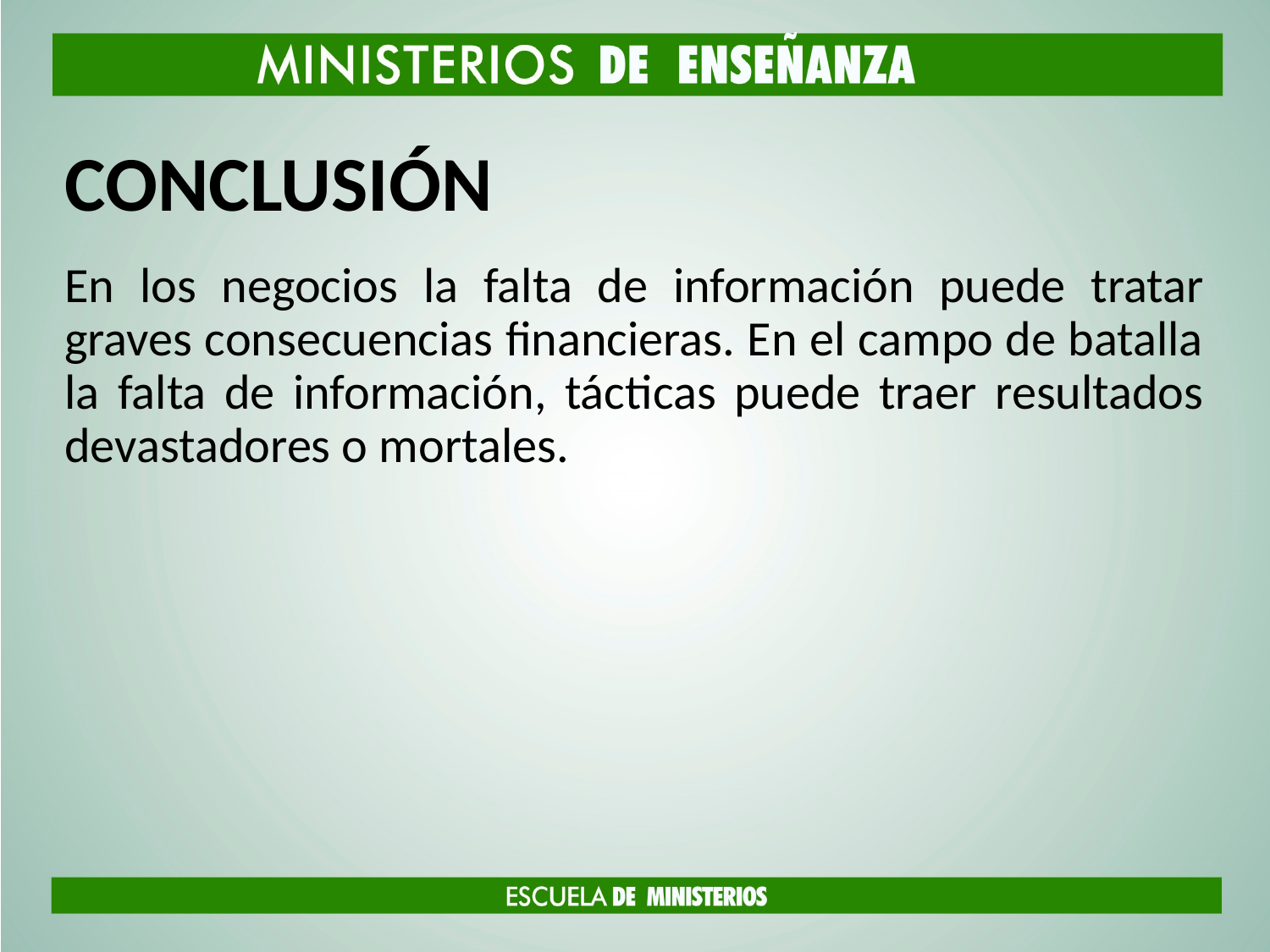

# CONCLUSIÓN
En los negocios la falta de información puede tratar graves consecuencias financieras. En el campo de batalla la falta de información, tácticas puede traer resultados devastadores o mortales.